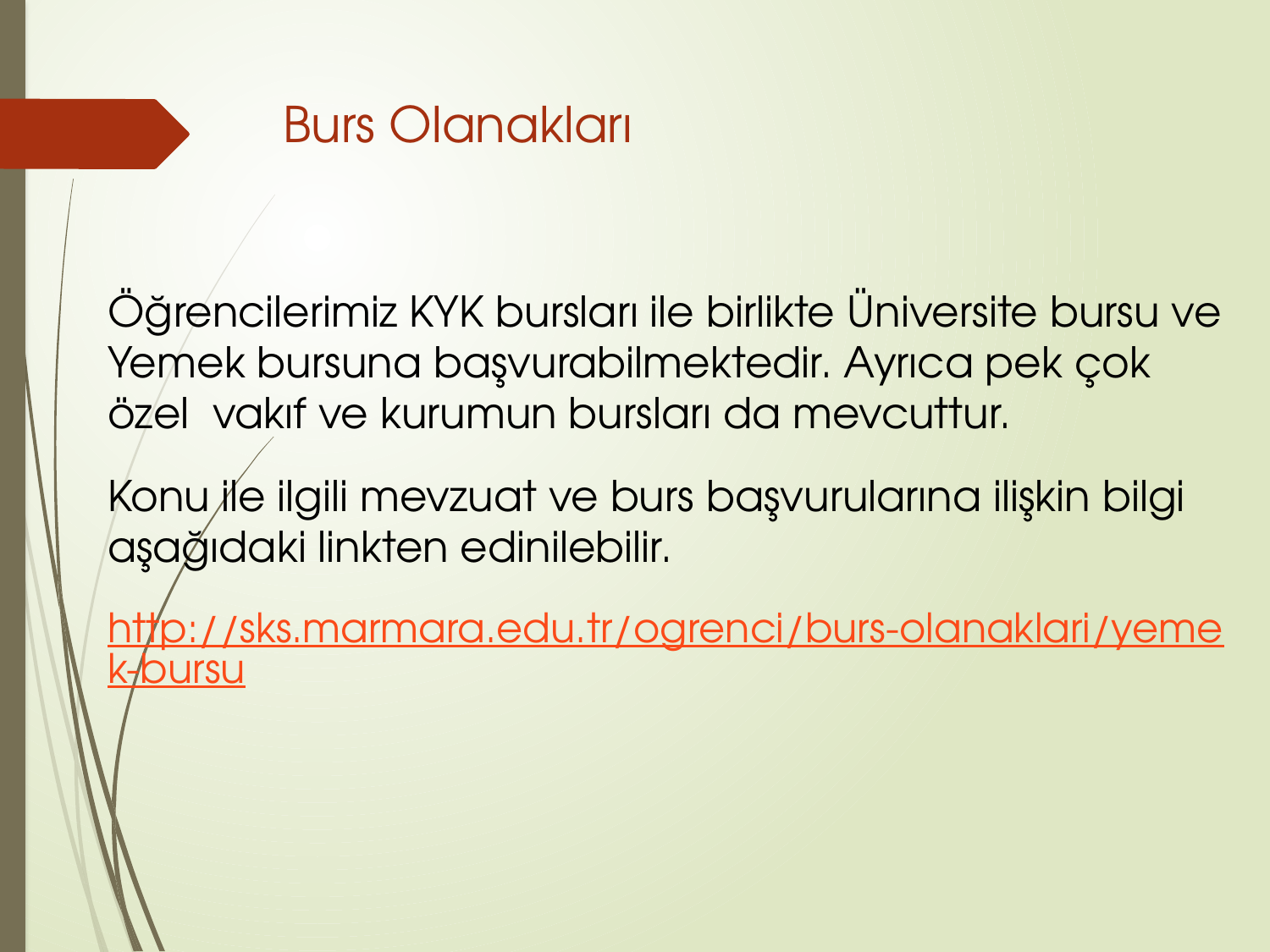

# Burs Olanakları

Öğrencilerimiz KYK bursları ile birlikte Üniversite bursu ve Yemek bursuna başvurabilmektedir. Ayrıca pek çok özel  vakıf ve kurumun bursları da mevcuttur.
Konu ile ilgili mevzuat ve burs başvurularına ilişkin bilgi aşağıdaki linkten edinilebilir.
http://sks.marmara.edu.tr/ogrenci/burs-olanaklari/yemek-bursu